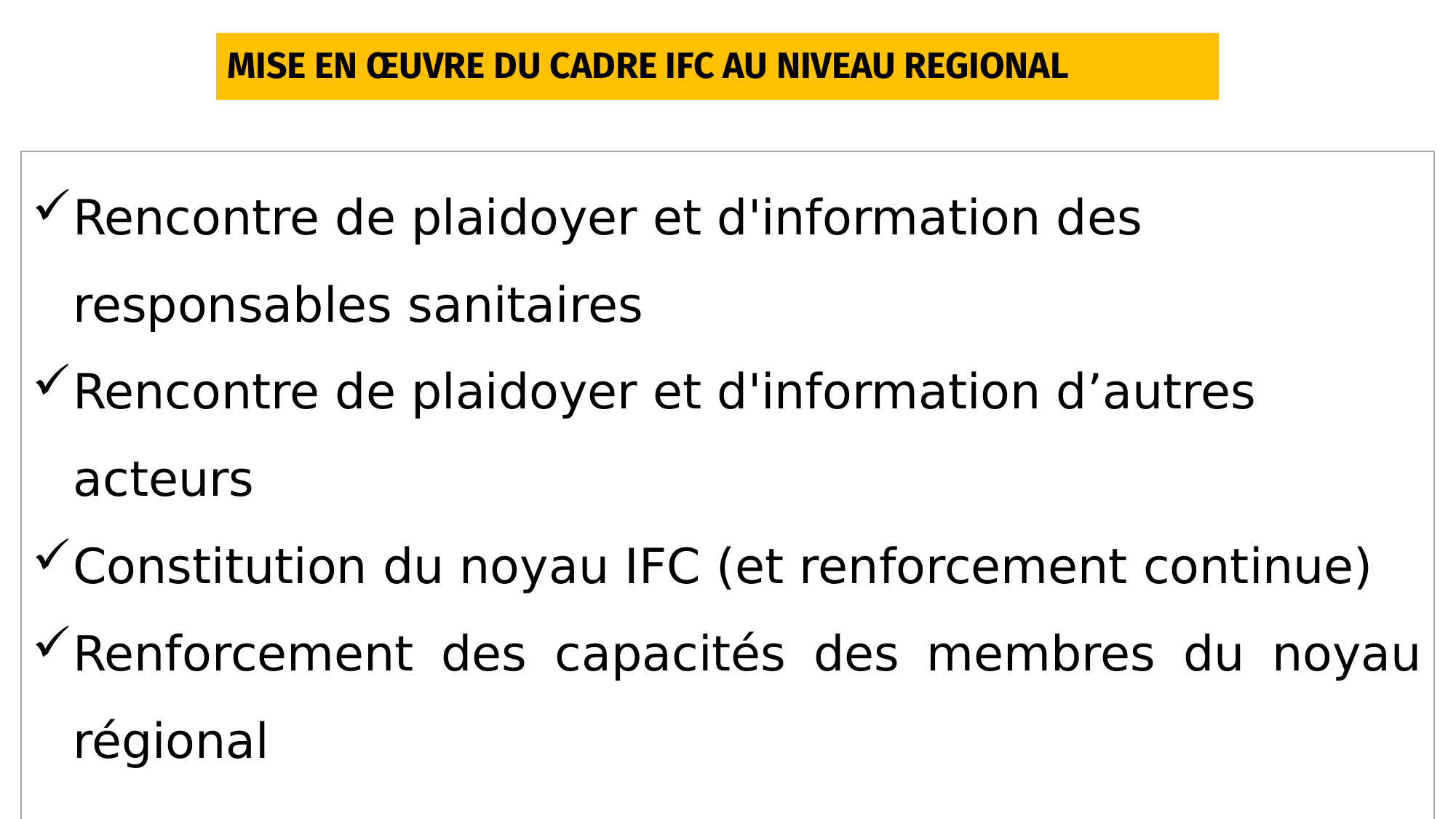

# MISE EN ŒUVRE DU CADRE IFC AU NIVEAU REGIONAL
Rencontre de plaidoyer et d'information des responsables sanitaires
Rencontre de plaidoyer et d'information d’autres acteurs
Constitution du noyau IFC (et renforcement continue)
Renforcement des capacités des membres du noyau régional